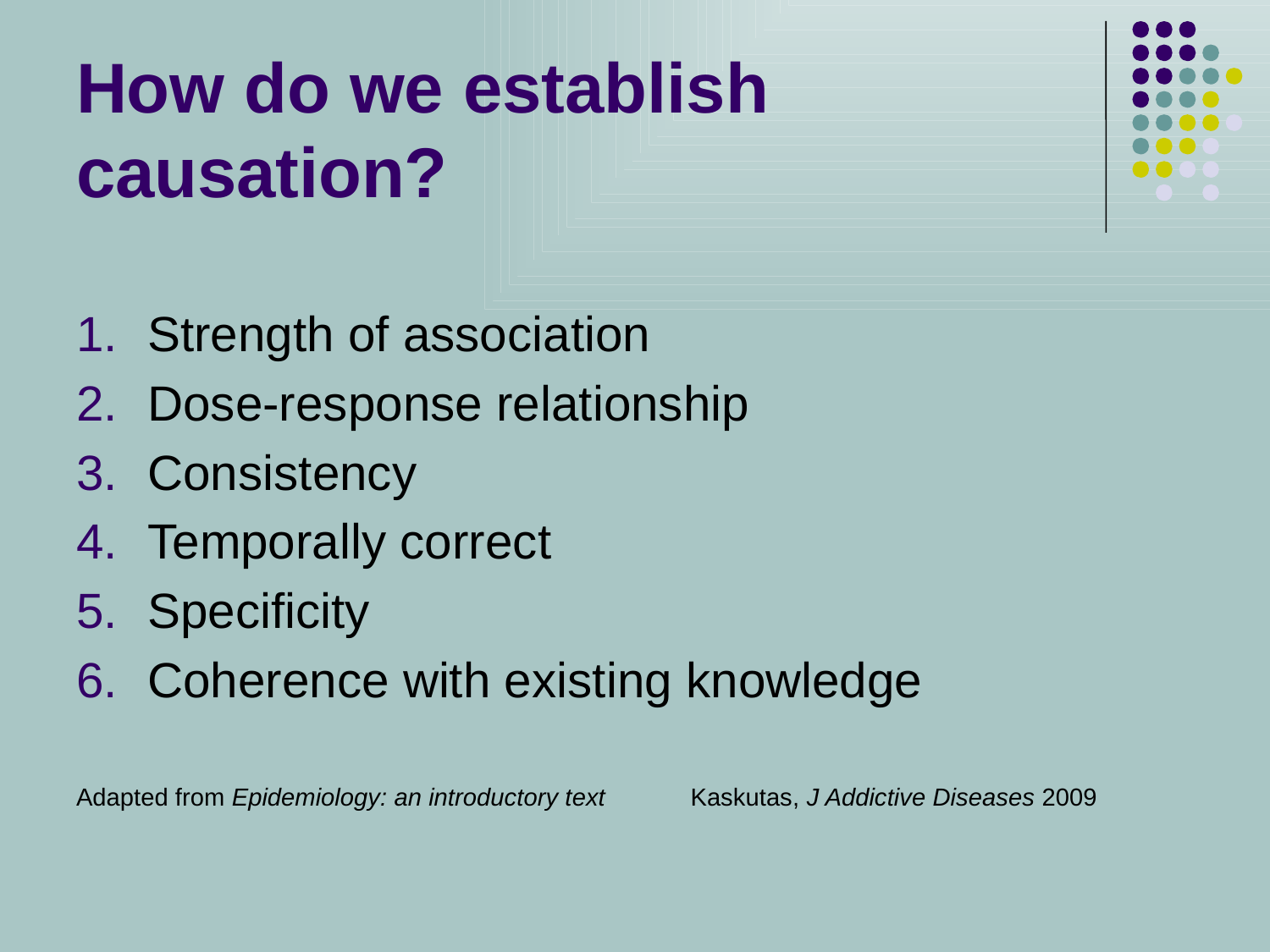

# How do we establish causation?
Strength of association
Dose-response relationship
Consistency
Temporally correct
Specificity
Coherence with existing knowledge

Adapted from Epidemiology: an introductory text 	     Kaskutas, J Addictive Diseases 2009